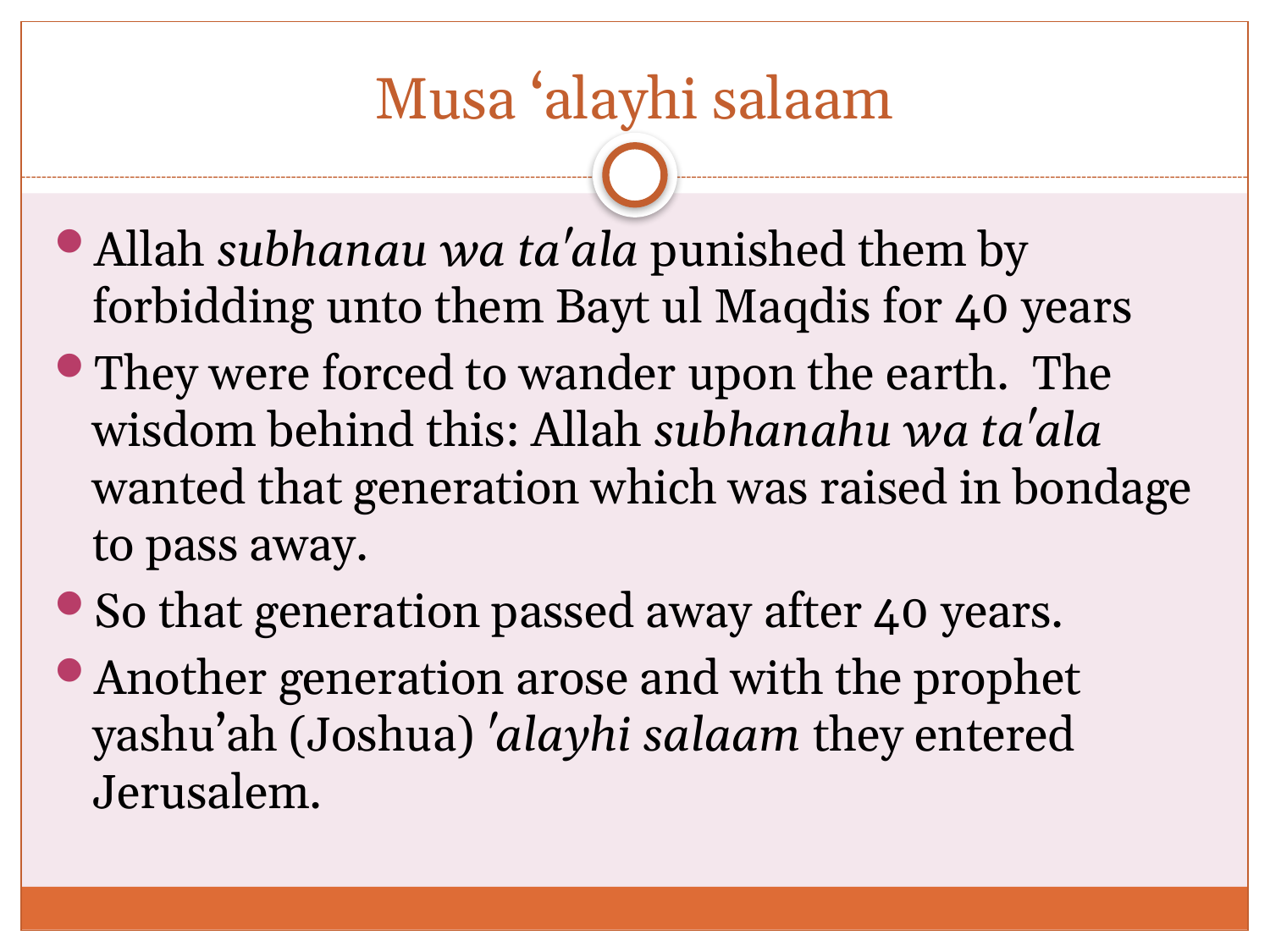

# Musa ‘alayhi salaam
Allah subhanau wa ta'ala punished them by forbidding unto them Bayt ul Maqdis for 40 years
They were forced to wander upon the earth.  The wisdom behind this: Allah subhanahu wa ta'ala wanted that generation which was raised in bondage to pass away.
So that generation passed away after 40 years.
Another generation arose and with the prophet yashu’ah (Joshua) 'alayhi salaam they entered Jerusalem.